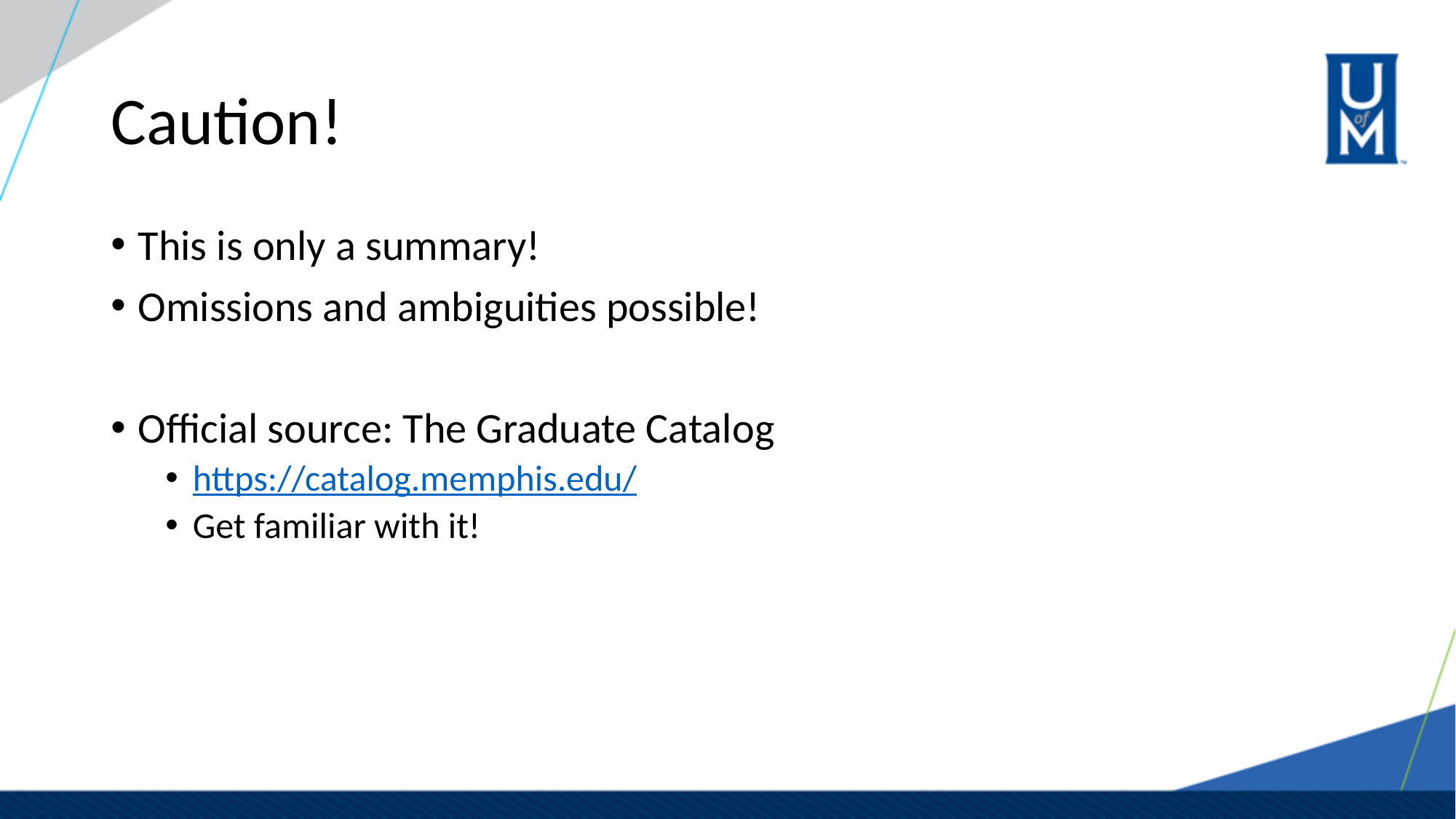

# Caution!
This is only a summary!
Omissions and ambiguities possible!

Official source: The Graduate Catalog
https://catalog.memphis.edu/
Get familiar with it!